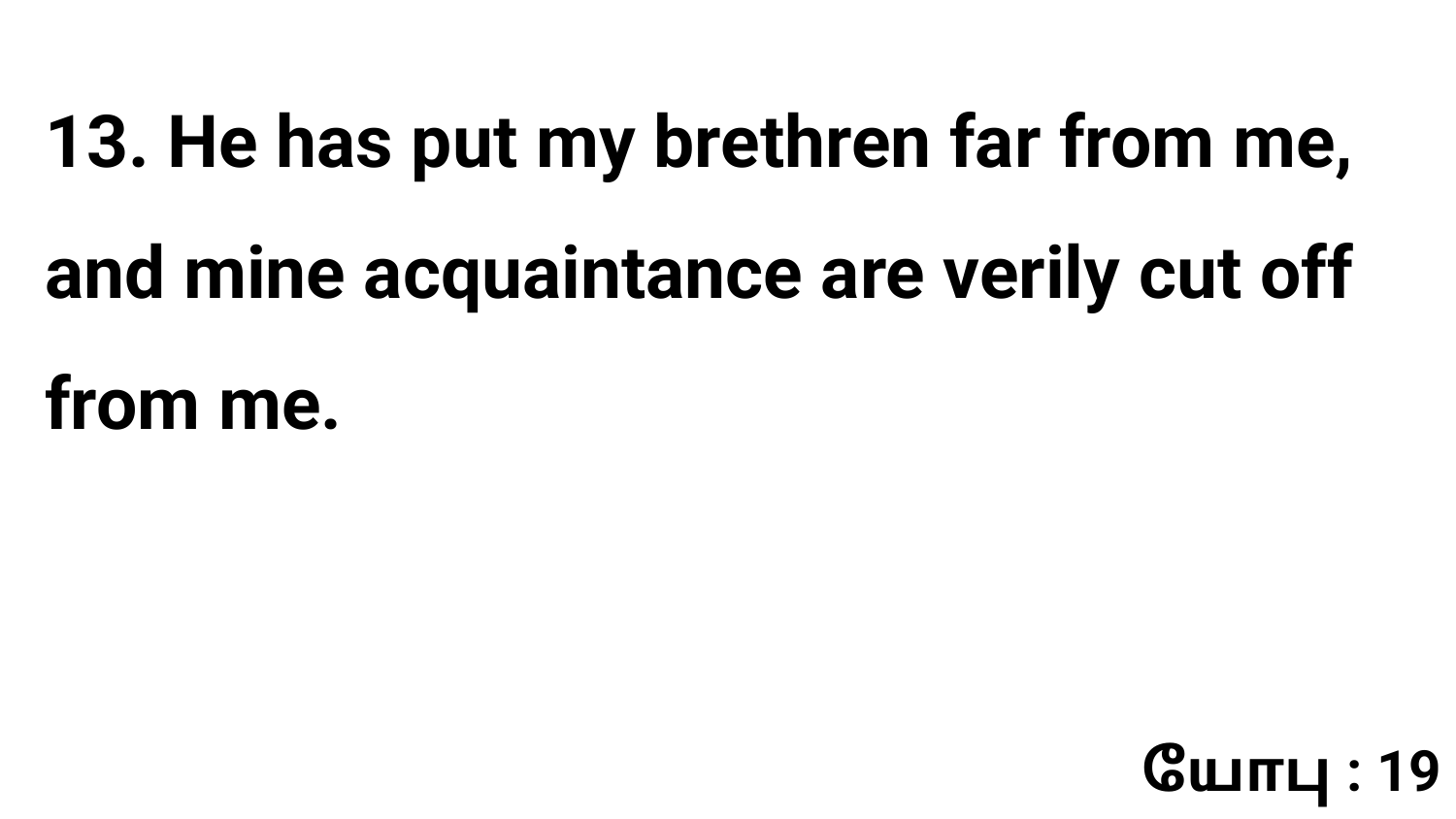

13. He has put my brethren far from me, and mine acquaintance are verily cut off from me.
யோபு : 19